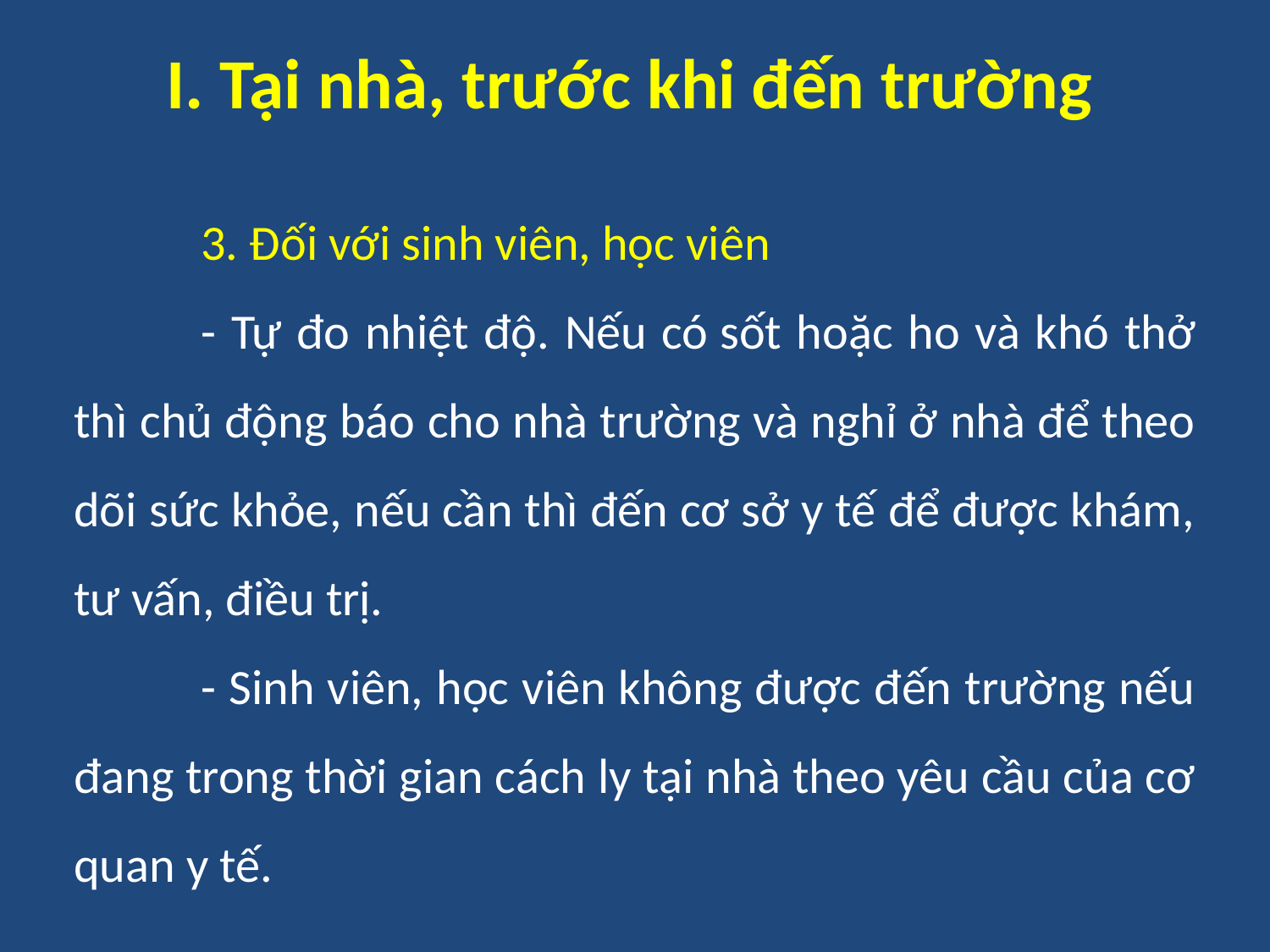

# I. Tại nhà, trước khi đến trường
	3. Đối với sinh viên, học viên
	- Tự đo nhiệt độ. Nếu có sốt hoặc ho và khó thở thì chủ động báo cho nhà trường và nghỉ ở nhà để theo dõi sức khỏe, nếu cần thì đến cơ sở y tế để được khám, tư vấn, điều trị.
	- Sinh viên, học viên không được đến trường nếu đang trong thời gian cách ly tại nhà theo yêu cầu của cơ quan y tế.